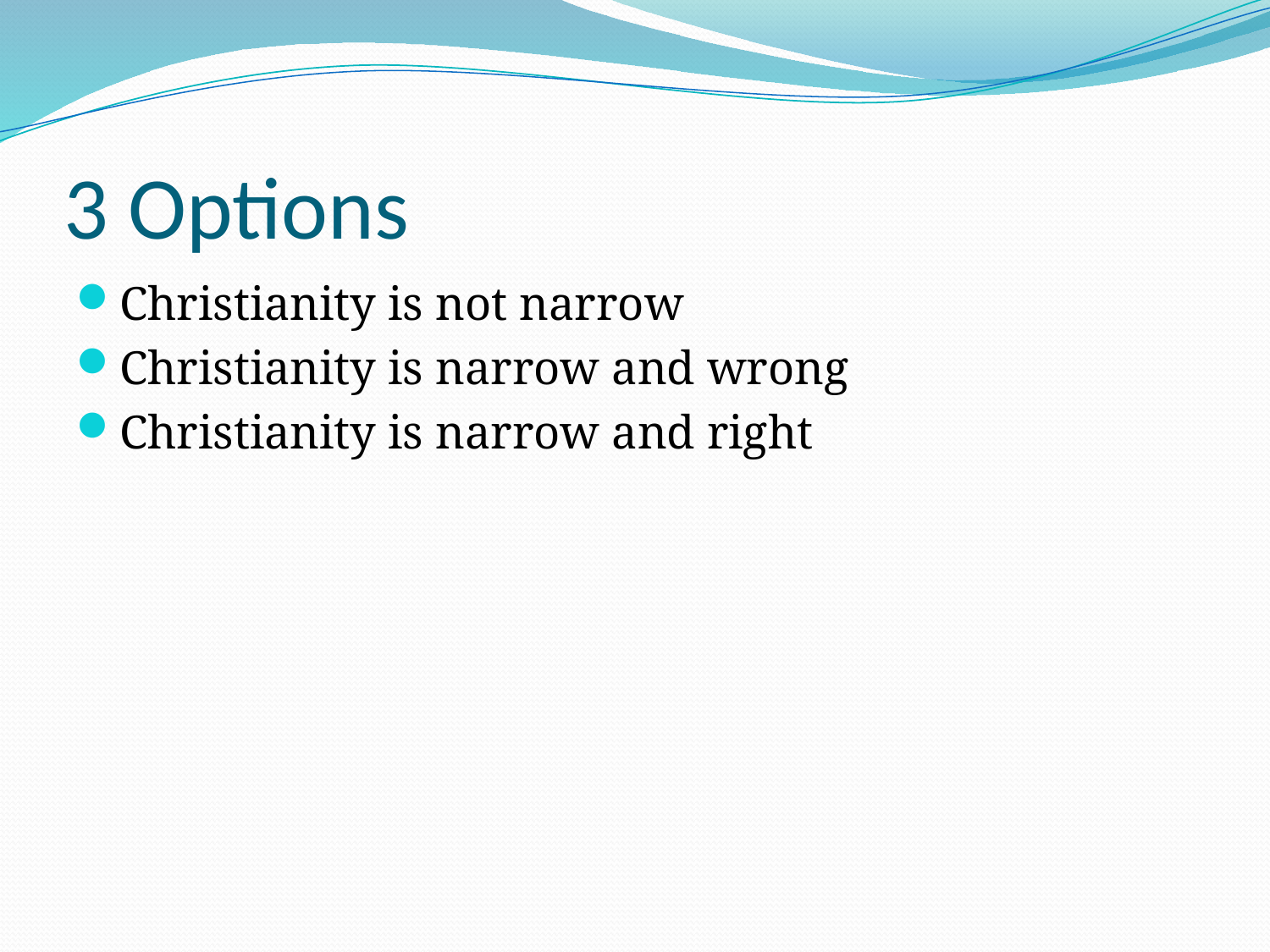

# 3 Options
Christianity is not narrow
Christianity is narrow and wrong
Christianity is narrow and right